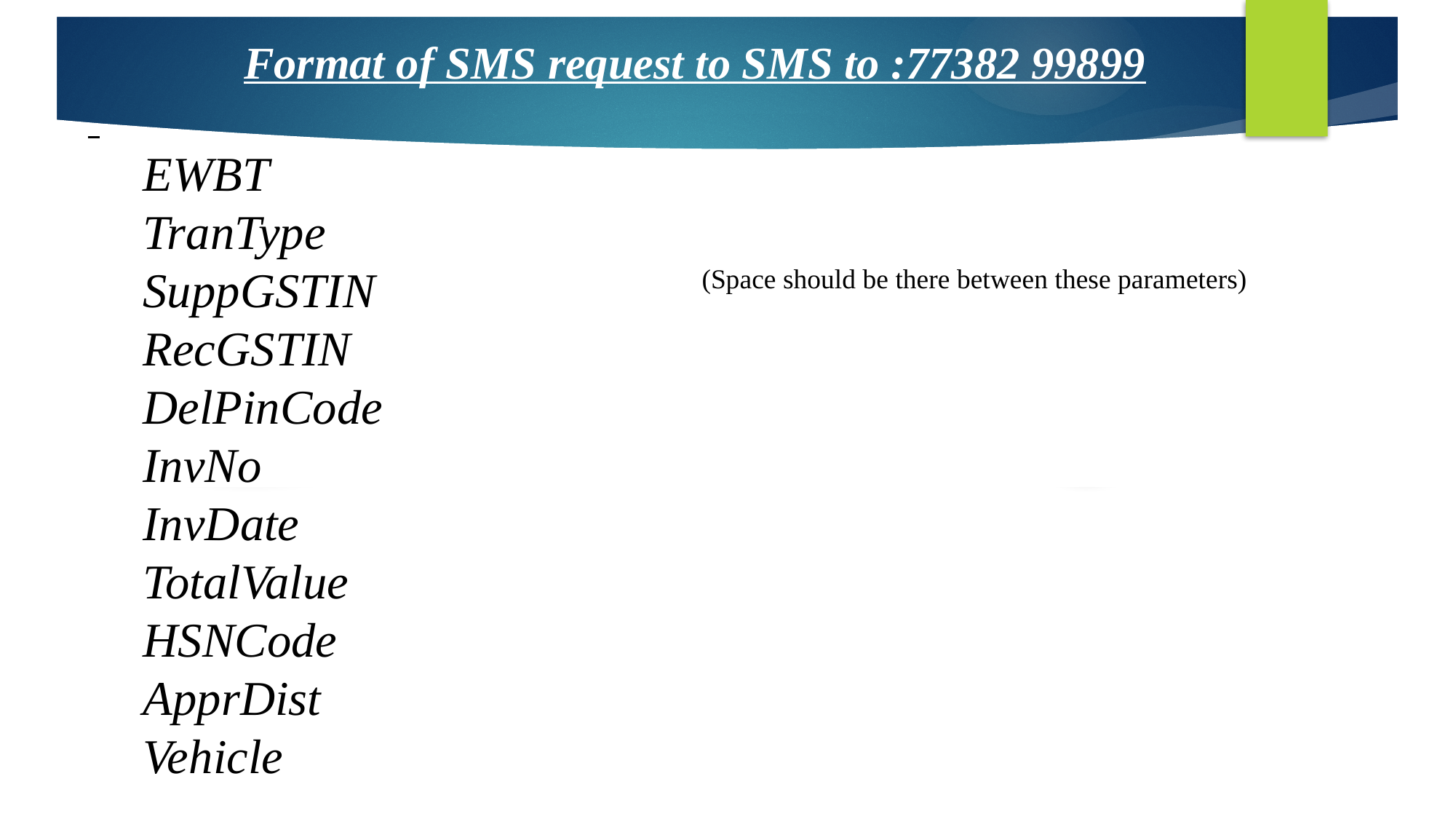

Format of SMS request to SMS to :77382 99899

EWBT
TranType
SuppGSTIN
RecGSTIN
DelPinCode
InvNo
InvDate
TotalValue
HSNCode
ApprDist
Vehicle
(Space should be there between these parameters)
84
84